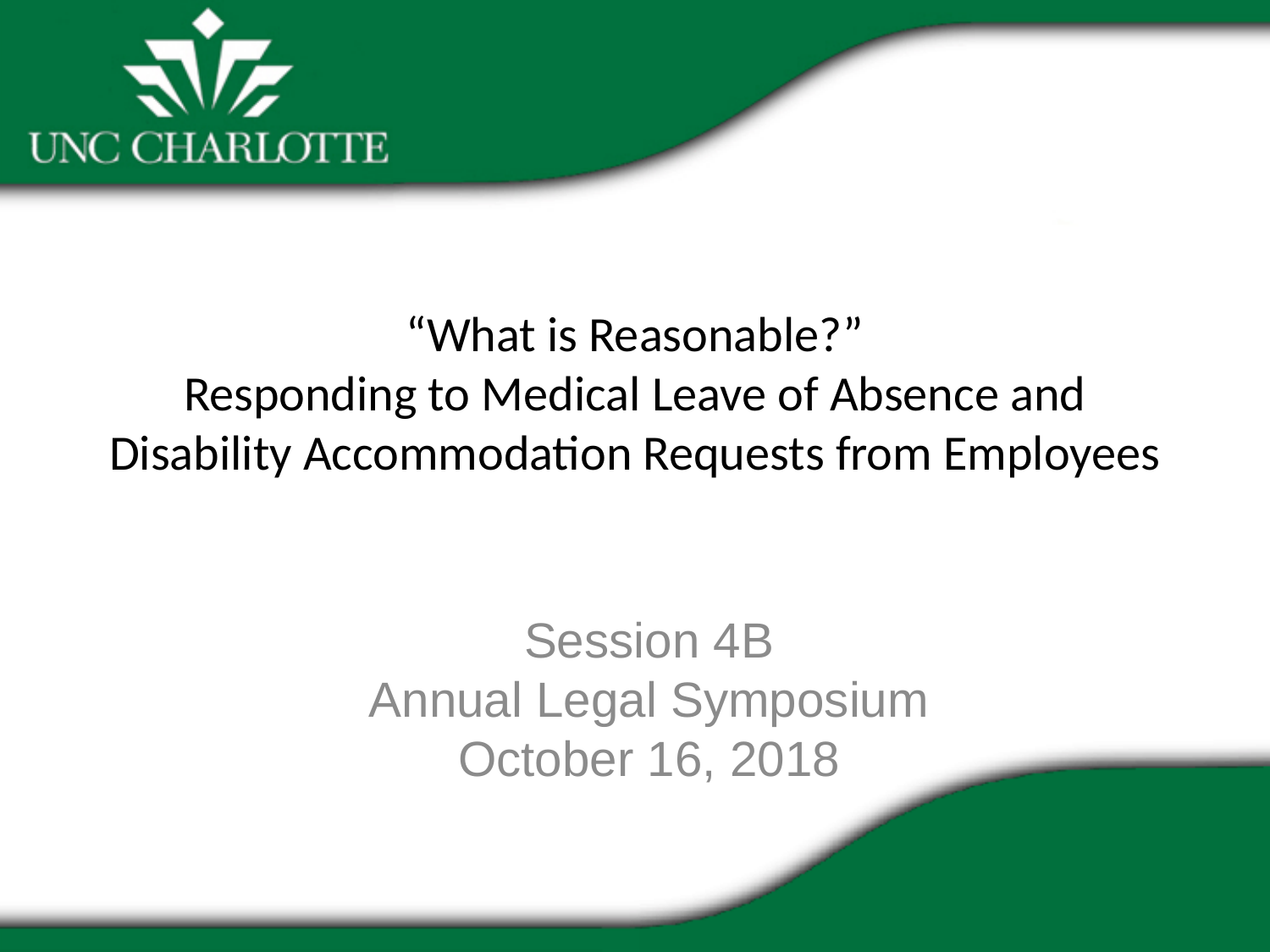

# “What is Reasonable?” Responding to Medical Leave of Absence and Disability Accommodation Requests from Employees
Session 4B
Annual Legal Symposium
October 16, 2018